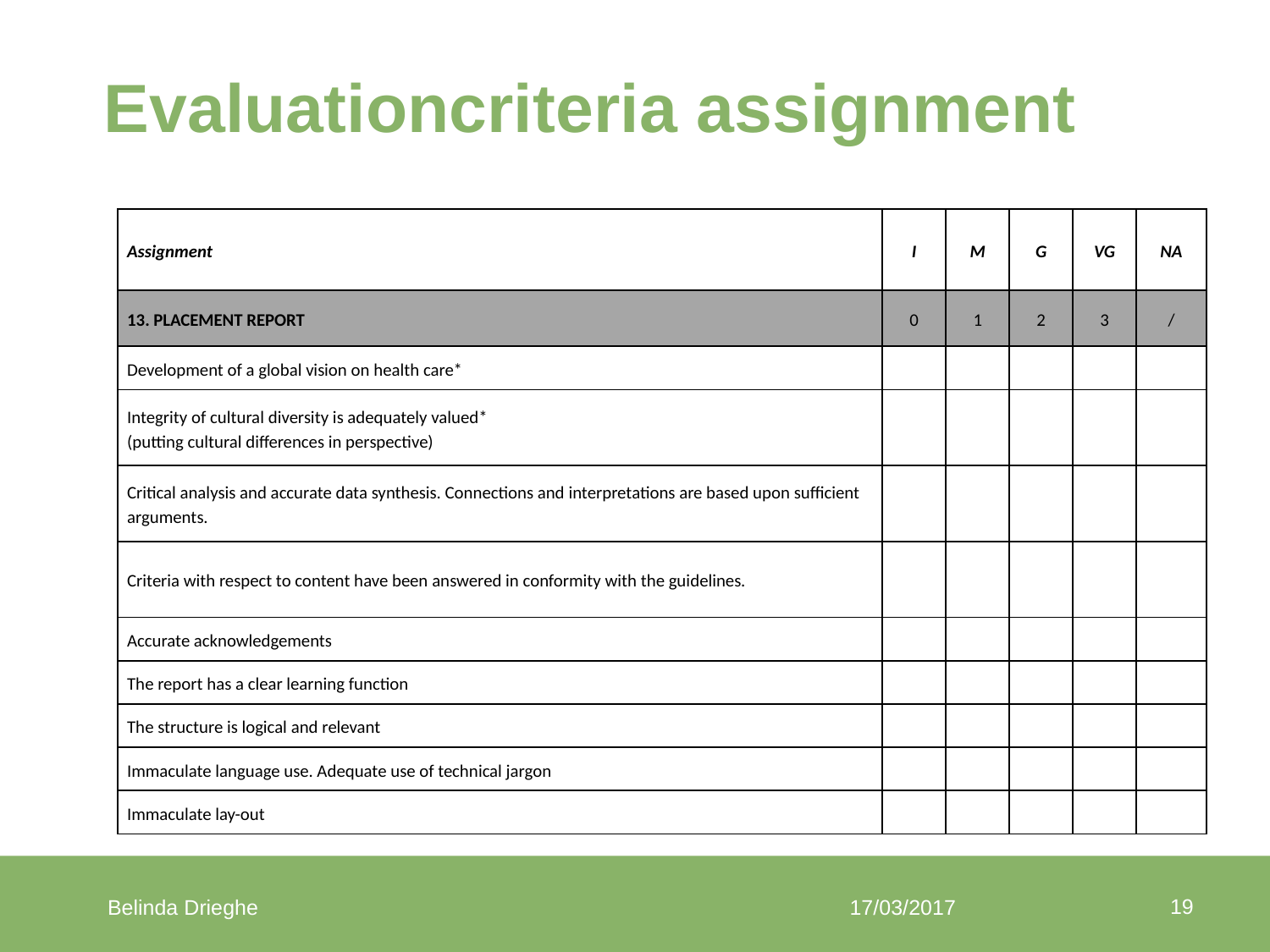

# Evaluationcriteria assignment
| Assignment | I | M | G | VG | NA |
| --- | --- | --- | --- | --- | --- |
| 13. PLACEMENT REPORT | 0 | 1 | 2 | 3 | / |
| Development of a global vision on health care\* |  |  |  |  |  |
| Integrity of cultural diversity is adequately valued\* (putting cultural differences in perspective) |  |  |  |  |  |
| Critical analysis and accurate data synthesis. Connections and interpretations are based upon sufficient arguments. |  |  |  |  |  |
| Criteria with respect to content have been answered in conformity with the guidelines. |  |  |  |  |  |
| Accurate acknowledgements |  |  |  |  |  |
| The report has a clear learning function |  |  |  |  |  |
| The structure is logical and relevant |  |  |  |  |  |
| Immaculate language use. Adequate use of technical jargon |  |  |  |  |  |
| Immaculate lay-out |  |  |  |  |  |
19
Belinda Drieghe
17/03/2017